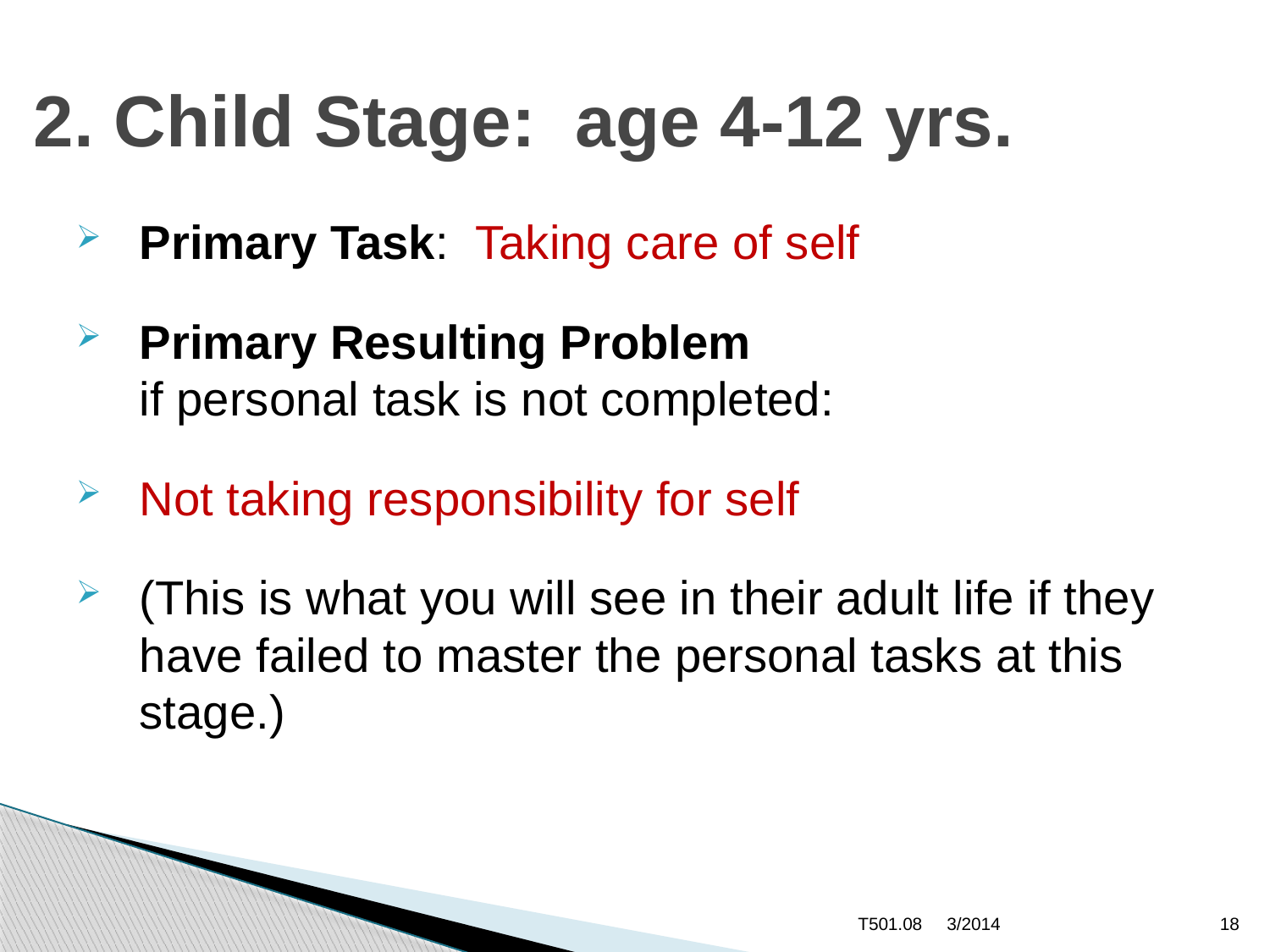

# 2. Child Stage:  age 4-12 yrs.
Primary Task:  Taking care of self
Primary Resulting Problem
if personal task is not completed:
Not taking responsibility for self
(This is what you will see in their adult life if they have failed to master the personal tasks at this stage.)
T501.08
3/2014
18